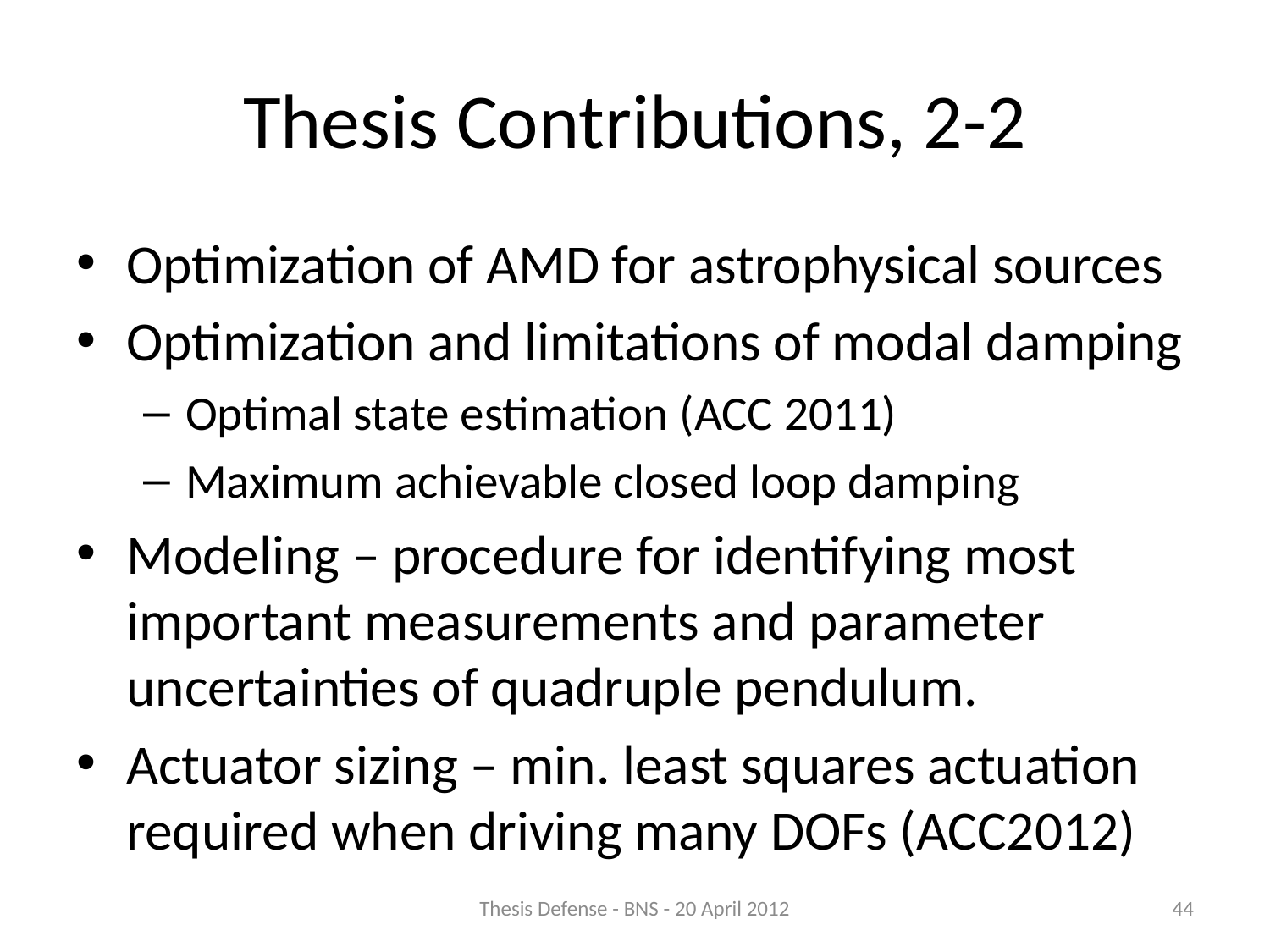

# Thesis Contributions, 2-2
Optimization of AMD for astrophysical sources
Optimization and limitations of modal damping
Optimal state estimation (ACC 2011)
Maximum achievable closed loop damping
Modeling – procedure for identifying most important measurements and parameter uncertainties of quadruple pendulum.
Actuator sizing – min. least squares actuation required when driving many DOFs (ACC2012)
Thesis Defense - BNS - 20 April 2012
44